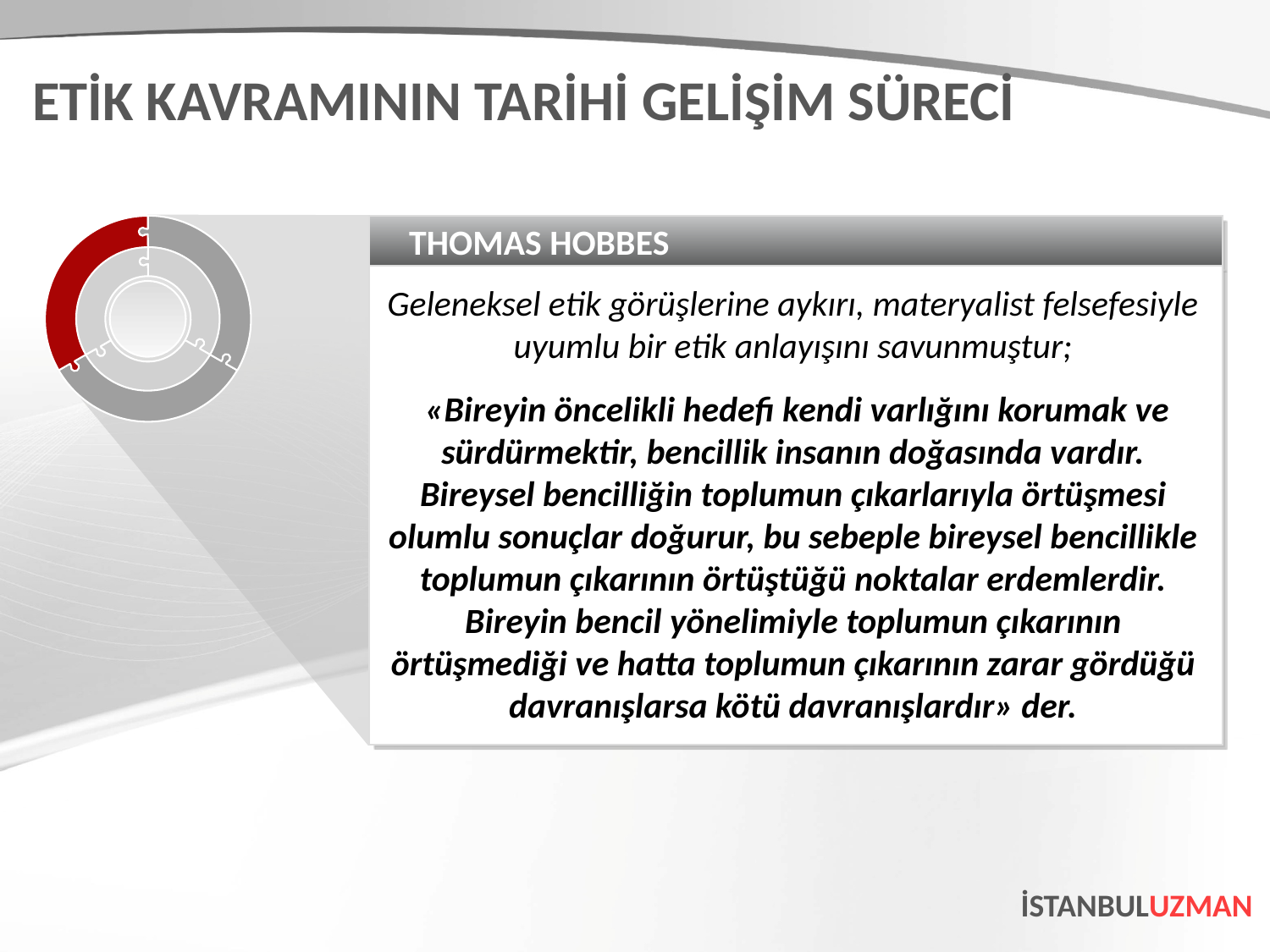

ETİK KAVRAMININ TARİHİ GELİŞİM SÜRECİ

THOMAS HOBBES
Geleneksel etik görüşlerine aykırı, materyalist felsefesiyle uyumlu bir etik anlayışını savunmuştur;
 «Bireyin öncelikli hedefi kendi varlığını korumak ve sürdürmektir, bencillik insanın doğasında vardır. Bireysel bencilliğin toplumun çıkarlarıyla örtüşmesi olumlu sonuçlar doğurur, bu sebeple bireysel bencillikle toplumun çıkarının örtüştüğü noktalar erdemlerdir. Bireyin bencil yönelimiyle toplumun çıkarının örtüşmediği ve hatta toplumun çıkarının zarar gördüğü davranışlarsa kötü davranışlardır» der.
İSTANBULUZMAN